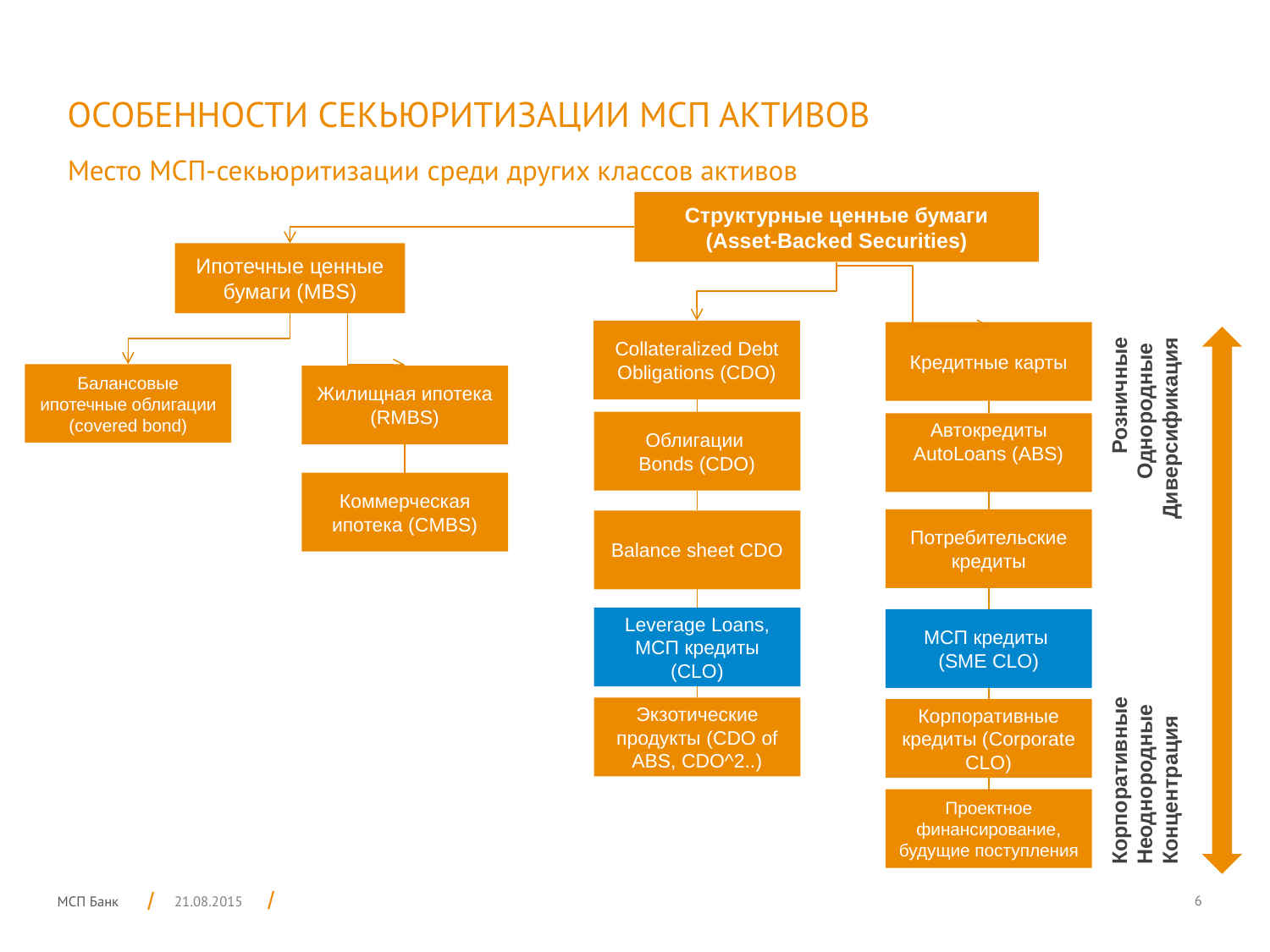

# Особенности Секьюритизации МСП активов
Место МСП-секьюритизации среди других классов активов
Структурные ценные бумаги (Asset-Backed Securities)
Ипотечные ценные бумаги (MBS)
Collateralized Debt Obligations (CDO)
Кредитные карты
Балансовые ипотечные облигации (covered bond)
Жилищная ипотека (RMBS)
Облигации
Bonds (CDO)
Автокредиты
AutoLoans (ABS)

Коммерческая ипотека (СMBS)
Потребительские кредиты
Balance sheet CDO
Leverage Loans, МСП кредиты (CLO)
МСП кредиты
(SME CLO)
Экзотические продукты (CDO of ABS, CDO^2..)
Корпоративные кредиты (Corporate CLO)
Проектное финансирование, будущие поступления

Розничные
Однородные
Диверсификация

Корпоративные
Неоднородные Концентрация
21.08.2015
6